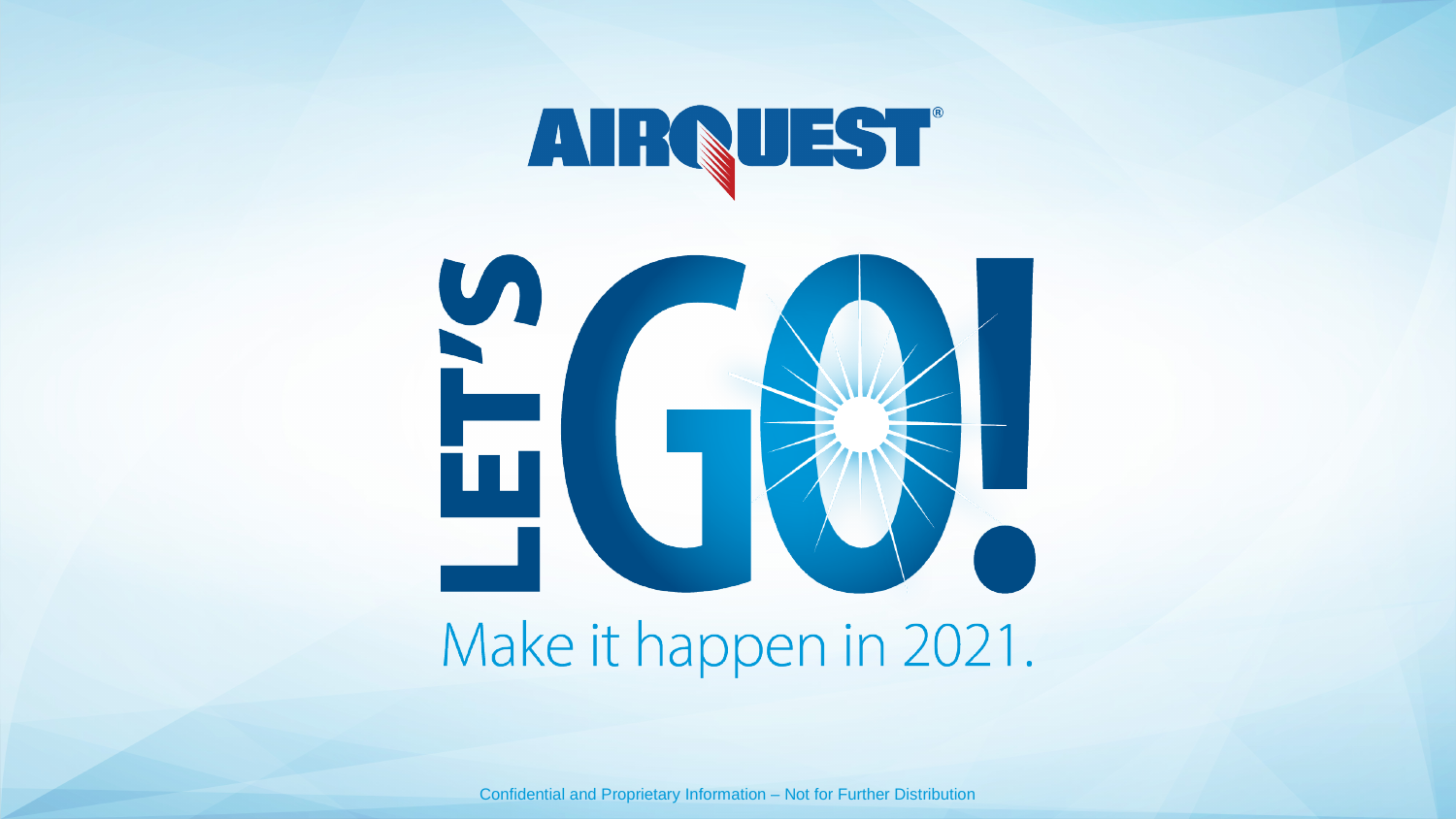

Confidential and Proprietary Information – Not for Further Distribution